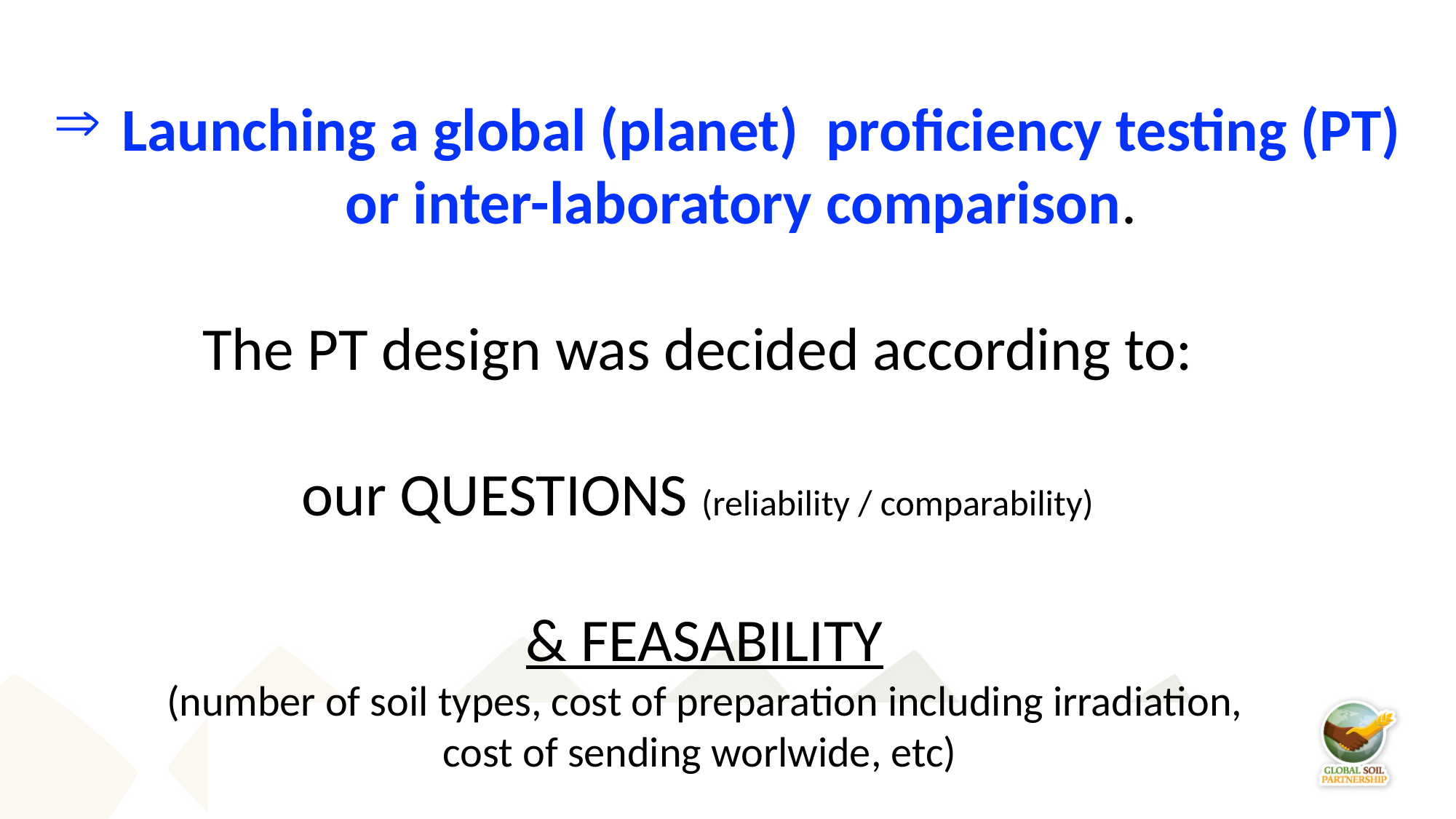

Launching a global (planet)  proficiency testing (PT)
  or inter-laboratory comparison.
The PT design was decided according to:

our QUESTIONS (reliability / comparability)

& FEASABILITY
(number of soil types, cost of preparation including irradiation,
cost of sending worlwide, etc)